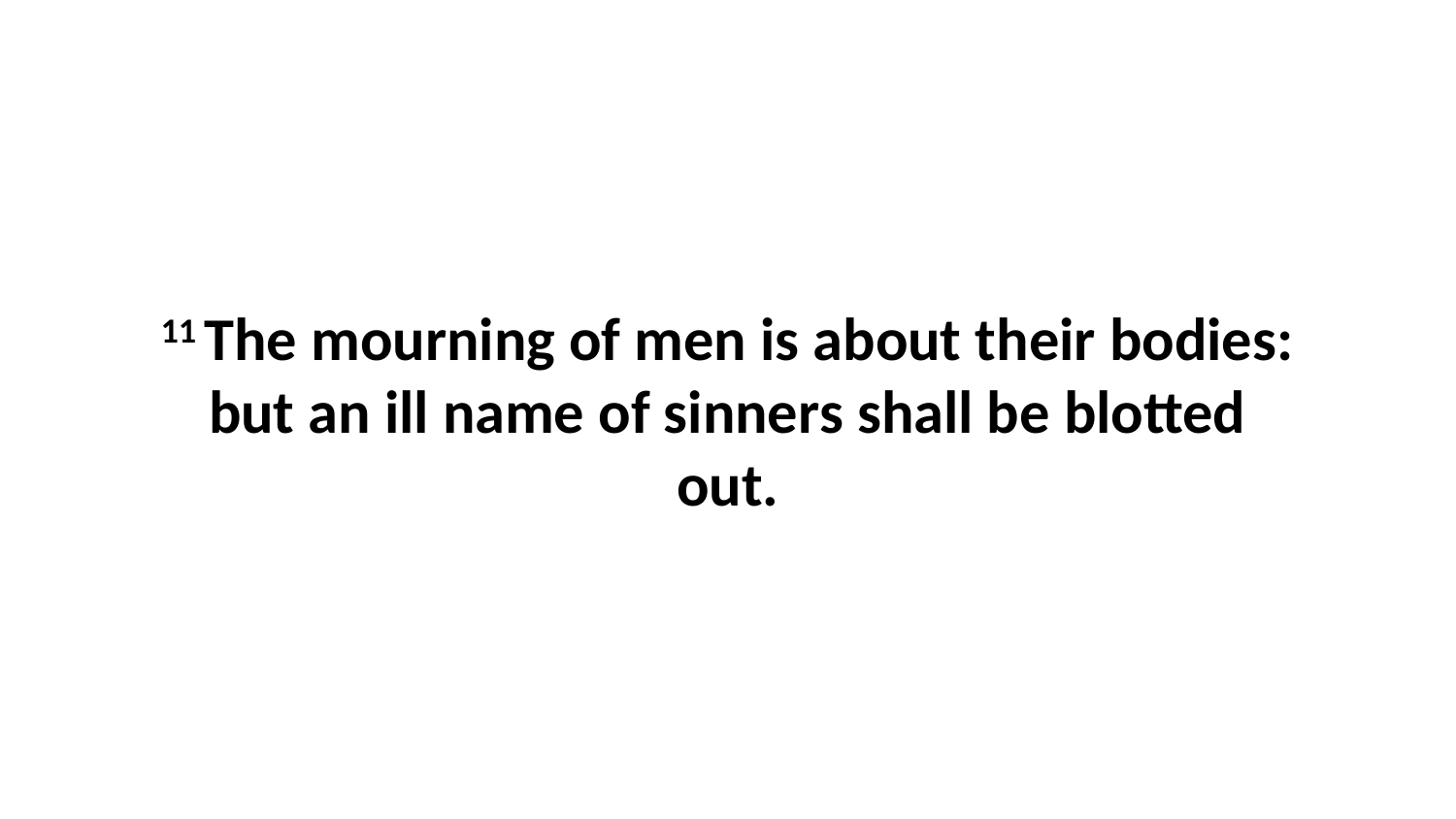

11 The mourning of men is about their bodies: but an ill name of sinners shall be blotted out.